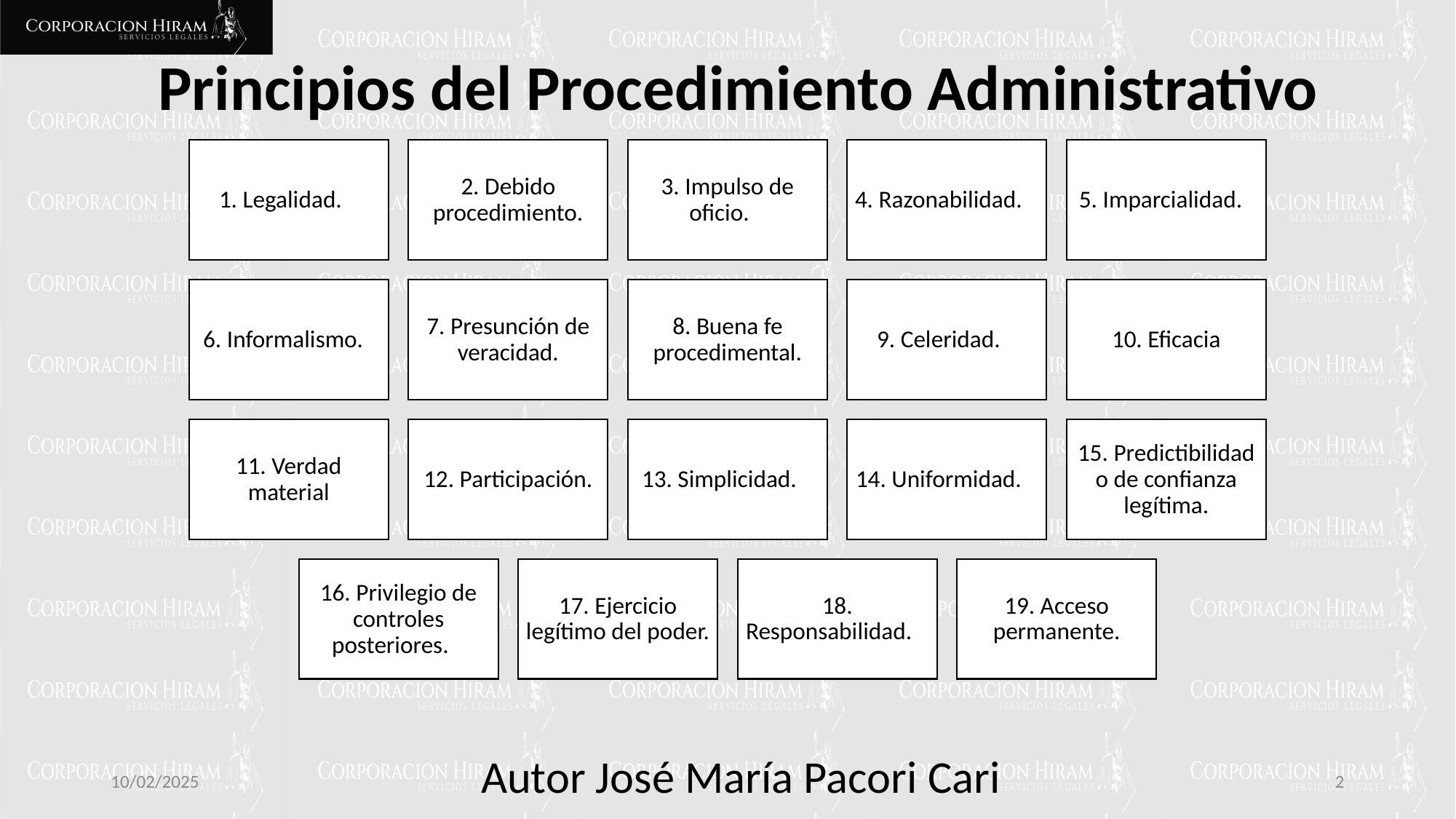

# Principios del Procedimiento Administrativo
1. Legalidad.
2. Debido procedimiento.
3. Impulso de oficio.
4. Razonabilidad.
5. Imparcialidad.
6. Informalismo.
7. Presunción de veracidad.
8. Buena fe procedimental.
9. Celeridad.
10. Eficacia
11. Verdad material
12. Participación.
13. Simplicidad.
14. Uniformidad.
15. Predictibilidad o de confianza legítima.
16. Privilegio de controles posteriores.
17. Ejercicio legítimo del poder.
18. Responsabilidad.
19. Acceso permanente.
10/02/2025
2